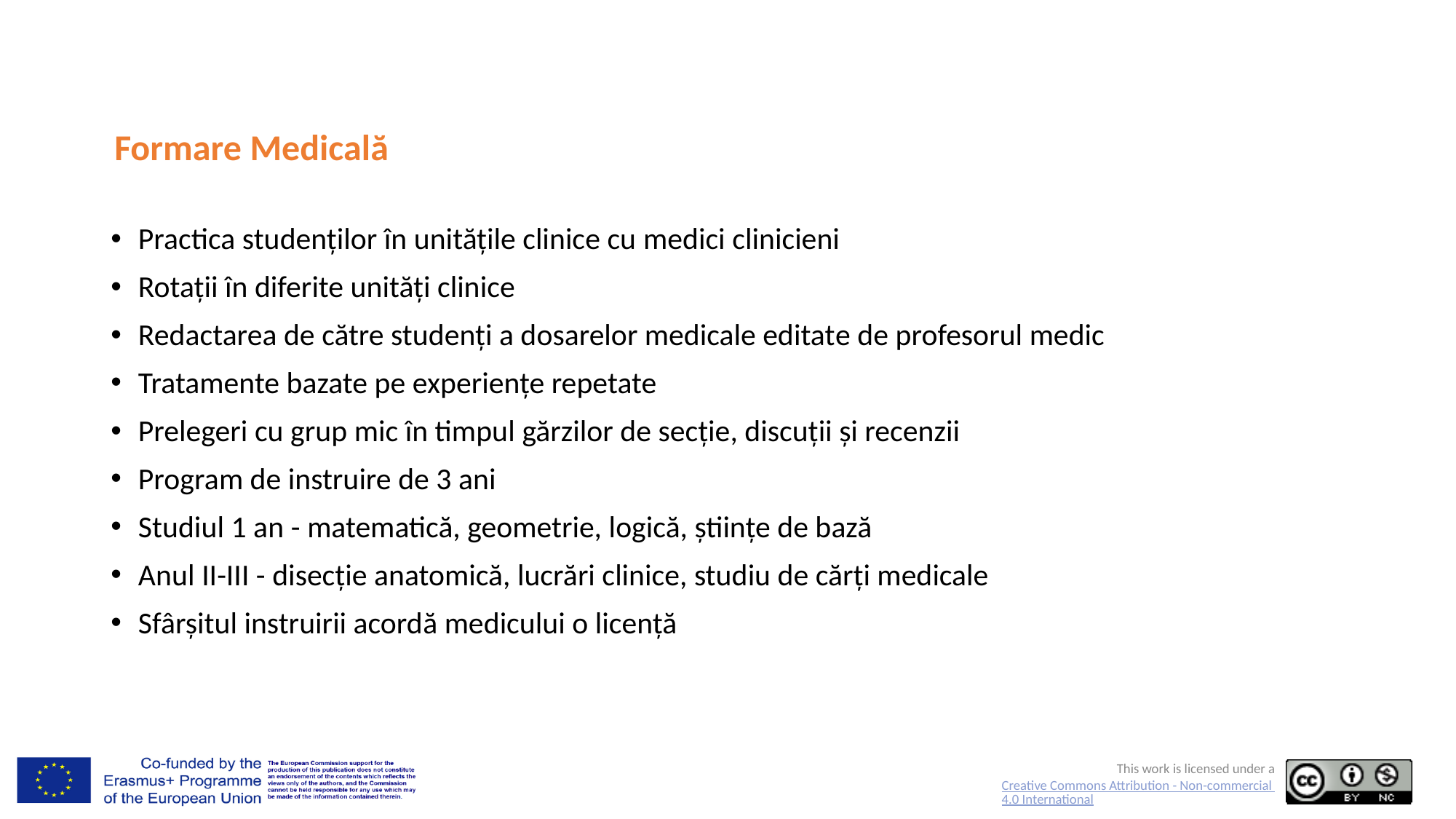

# Formare Medicală
Practica studenților în unitățile clinice cu medici clinicieni
Rotații în diferite unități clinice
Redactarea de către studenți a dosarelor medicale editate de profesorul medic
Tratamente bazate pe experiențe repetate
Prelegeri cu grup mic în timpul gărzilor de secție, discuții și recenzii
Program de instruire de 3 ani
Studiul 1 an - matematică, geometrie, logică, științe de bază
Anul II-III - disecție anatomică, lucrări clinice, studiu de cărți medicale
Sfârșitul instruirii acordă medicului o licență